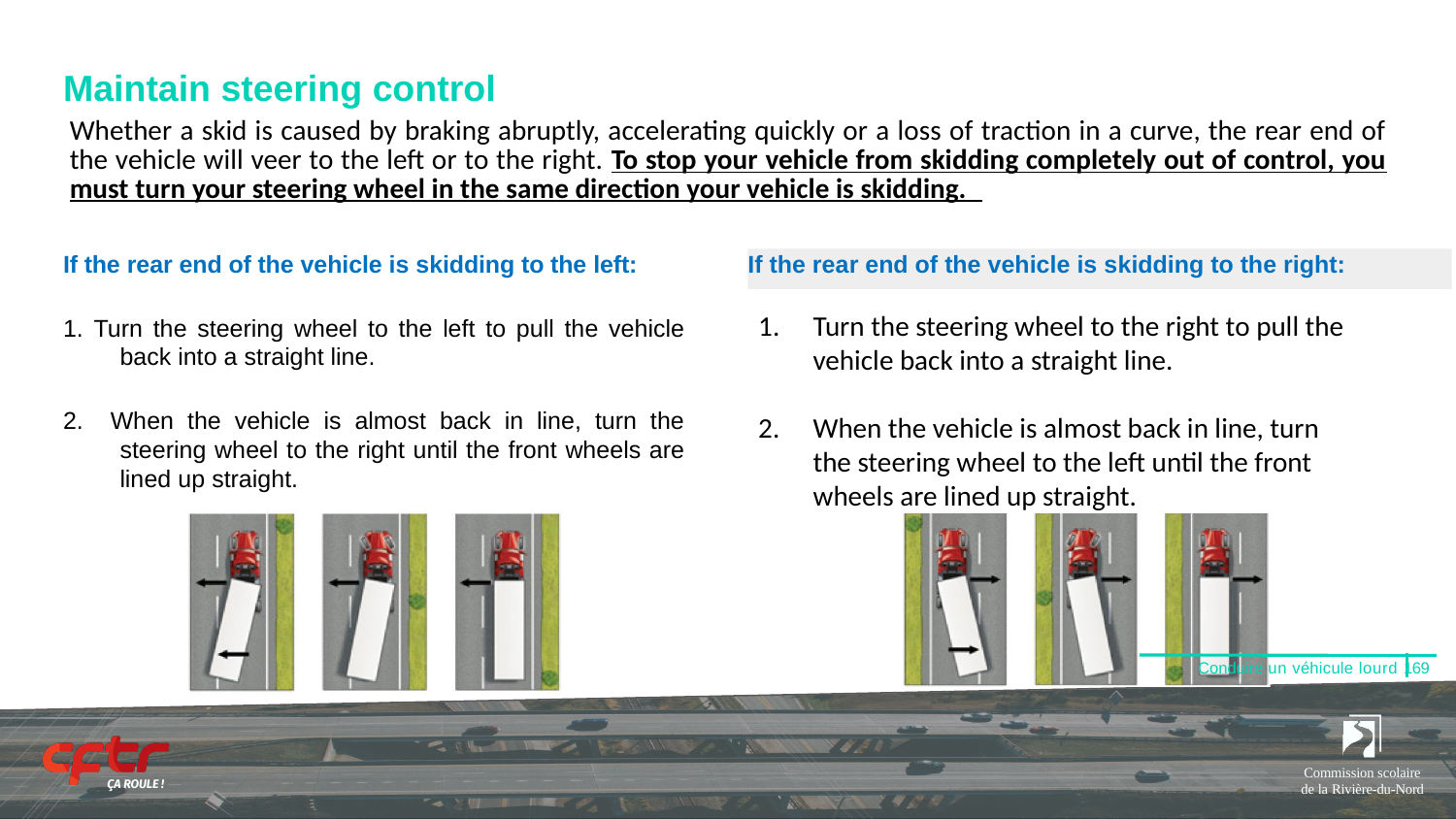

# Maintain steering control​
Whether a skid is caused by braking abruptly, accelerating quickly or a loss of traction in a curve, the rear end of the vehicle will veer to the left or to the right. To stop your vehicle from skidding completely out of control, you must turn your steering wheel in the same direction your vehicle is skidding.​

If the rear end of the vehicle is skidding to the left:

1. Turn the steering wheel to the left to pull the vehicle back into a straight line.​

2.  When the vehicle is almost back in line, turn the steering wheel to the right until the front wheels are lined up straight.​
If the rear end of the vehicle is skidding to the right:​

Turn the steering wheel to the right to pull the vehicle back into a straight line.​

When the vehicle is almost back in line, turn the steering wheel to the left until the front wheels are lined up straight.​

Conduire un véhicule lourd 169

Commission scolaire  de la Rivière-du-Nord
ÇA ROULE !